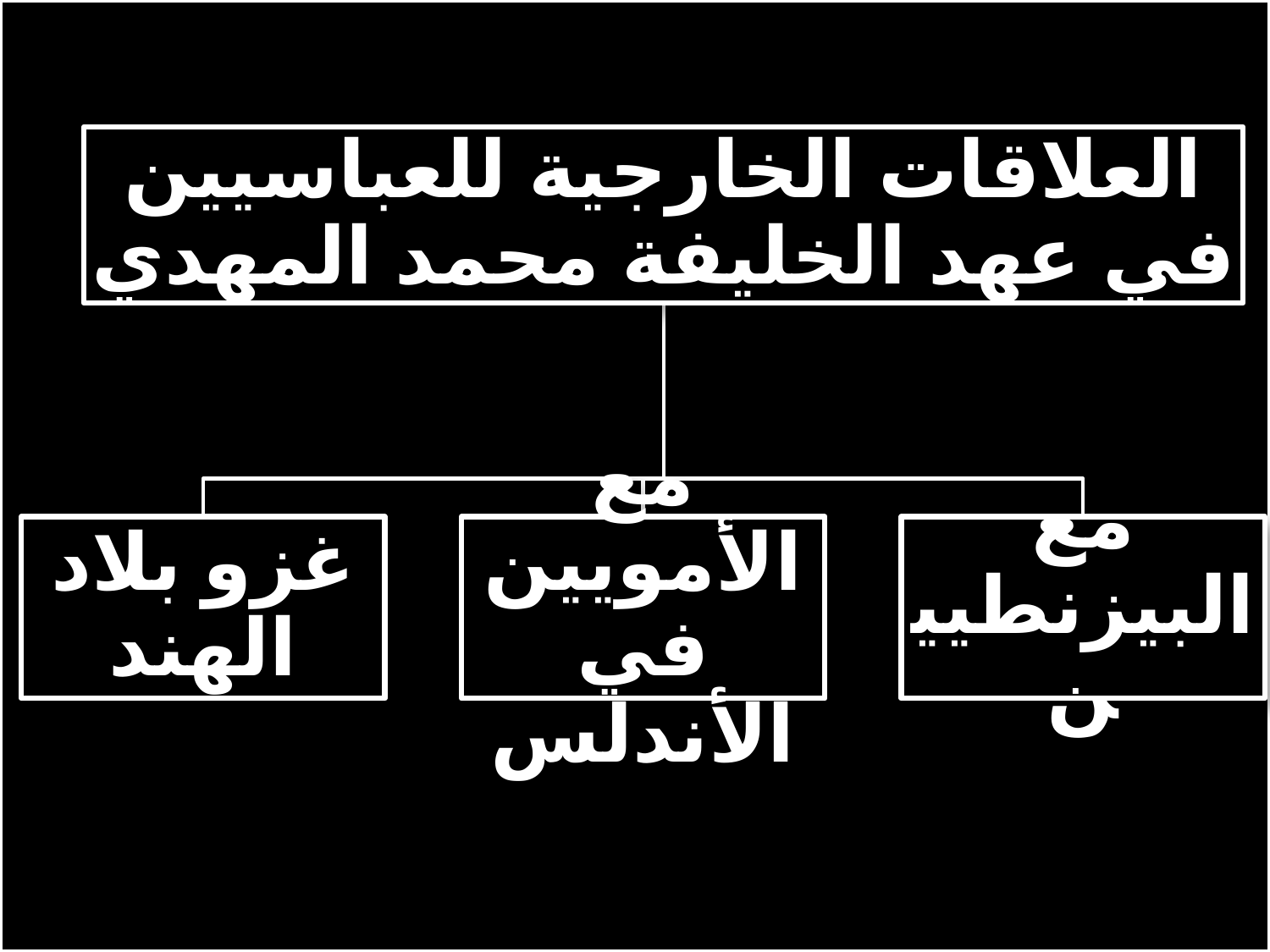

العلاقات الخارجية للعباسيين في عهد الخليفة محمد المهدي
مع البيزنطيين
مع الأمويين في الأندلس
غزو بلاد الهند